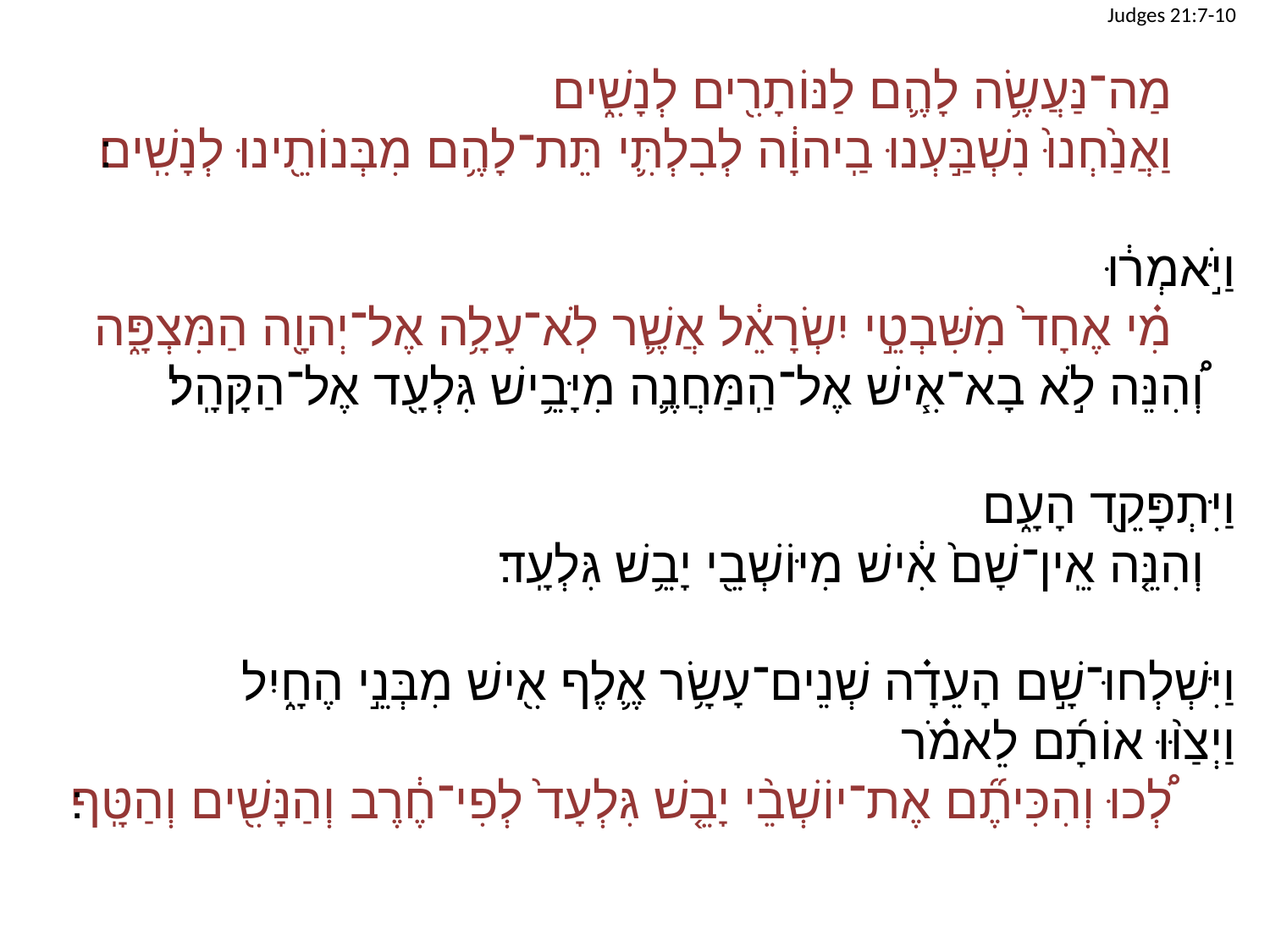

Judges 21:7-10
		מַה־נַּעֲשֶׂ֥ה לָהֶ֛ם לַנּוֹתָרִ֖ים לְנָשִׁ֑ים
		וַאֲנַ֙חְנוּ֙ נִשְׁבַּ֣עְנוּ בַֽיהוָ֔ה לְבִלְתִּ֛י תֵּת־לָהֶ֥ם מִבְּנוֹתֵ֖ינוּ לְנָשִֽׁים׃

וַיֹּ֣אמְר֔וּ
		מִ֗י אֶחָד֙ מִשִּׁבְטֵ֣י יִשְׂרָאֵ֔ל אֲשֶׁ֛ר לֹֽא־עָלָ֥ה אֶל־יְהוָ֖ה הַמִּצְפָּ֑ה
	וְ֠הִנֵּה לֹ֣א בָא־אִ֧ישׁ אֶל־הַֽמַּחֲנֶ֛ה מִיָּבֵ֥ישׁ גִּלְעָ֖ד אֶל־הַקָּהָֽל׃

וַיִּתְפָּקֵ֖ד הָעָ֑ם
	וְהִנֵּ֤ה אֵֽין־שָׁם֙ אִ֔ישׁ מִיּוֹשְׁבֵ֖י יָבֵ֥שׁ גִּלְעָֽד׃

וַיִּשְׁלְחוּ־שָׁ֣ם הָעֵדָ֗ה שְׁנֵים־עָשָׂ֥ר אֶ֛לֶף אִ֖ישׁ מִבְּנֵ֣י הֶחָ֑יִל
וַיְצַוּ֨וּ אוֹתָ֜ם לֵאמֹ֗ר
		לְ֠כוּ וְהִכִּיתֶ֞ם אֶת־יוֹשְׁבֵ֨י יָבֵ֤שׁ גִּלְעָד֙ לְפִי־חֶ֔רֶב וְהַנָּשִׁ֖ים וְהַטָּֽף׃
|  |
| --- |